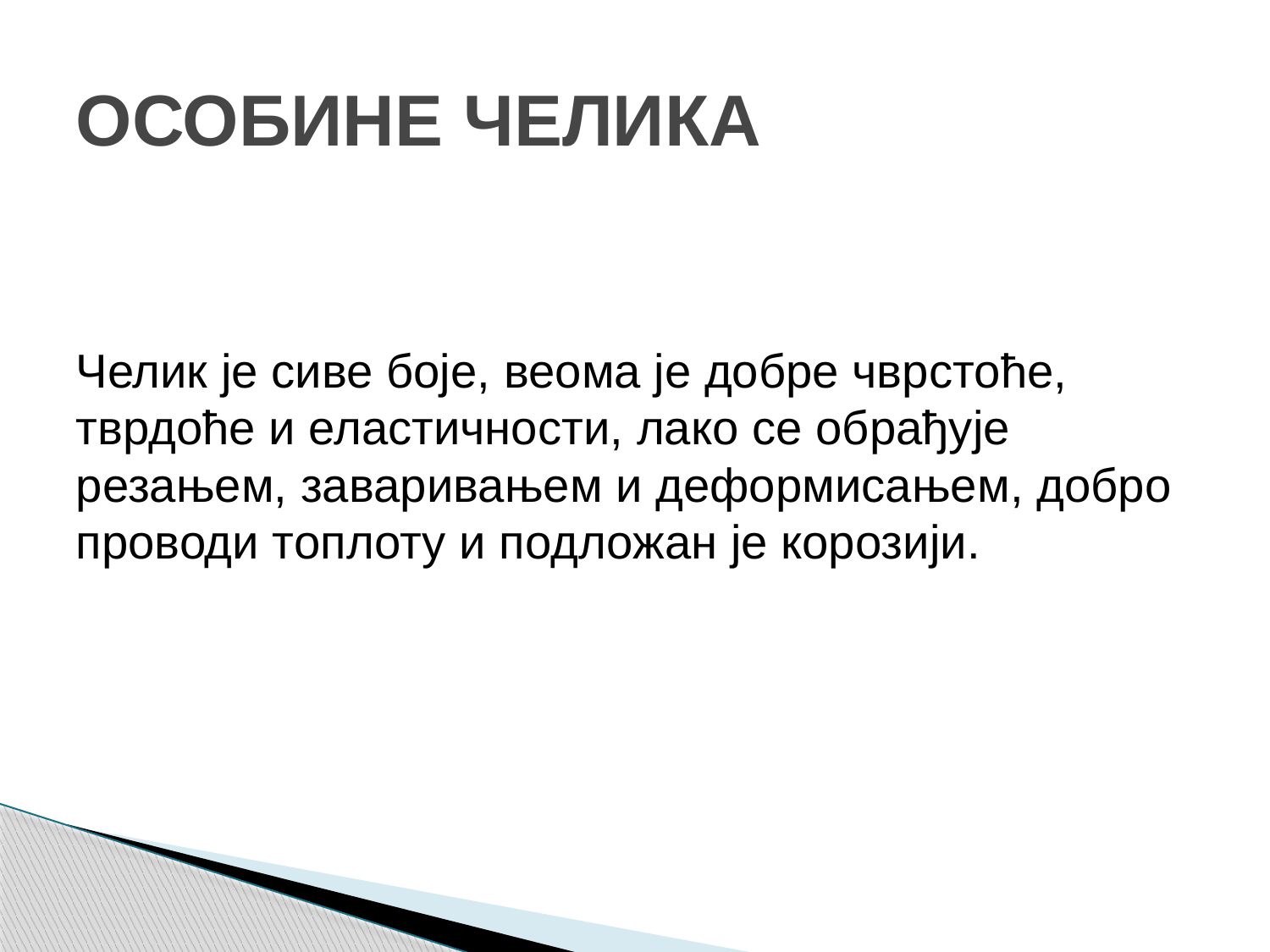

# ОСОБИНЕ ЧЕЛИКА

Челик је сиве боје, веома је добре чврстоће, тврдоће и еластичности, лако се обрађује резањем, заваривањем и деформисањем, добро проводи топлоту и подложан је корозији.